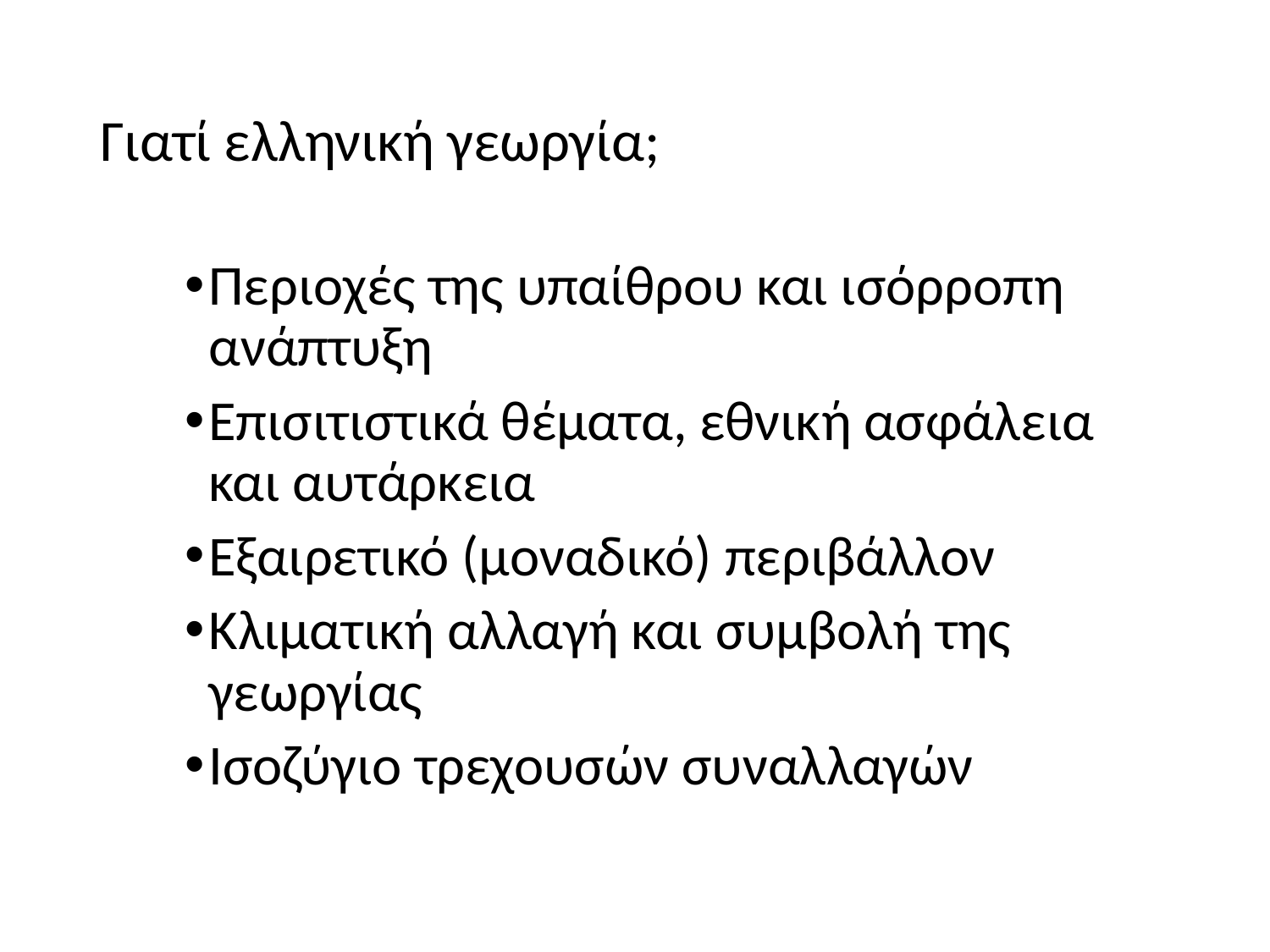

# Γιατί ελληνική γεωργία;
Περιοχές της υπαίθρου και ισόρροπη ανάπτυξη
Επισιτιστικά θέματα, εθνική ασφάλεια και αυτάρκεια
Εξαιρετικό (μοναδικό) περιβάλλον
Κλιματική αλλαγή και συμβολή της γεωργίας
Ισοζύγιο τρεχουσών συναλλαγών